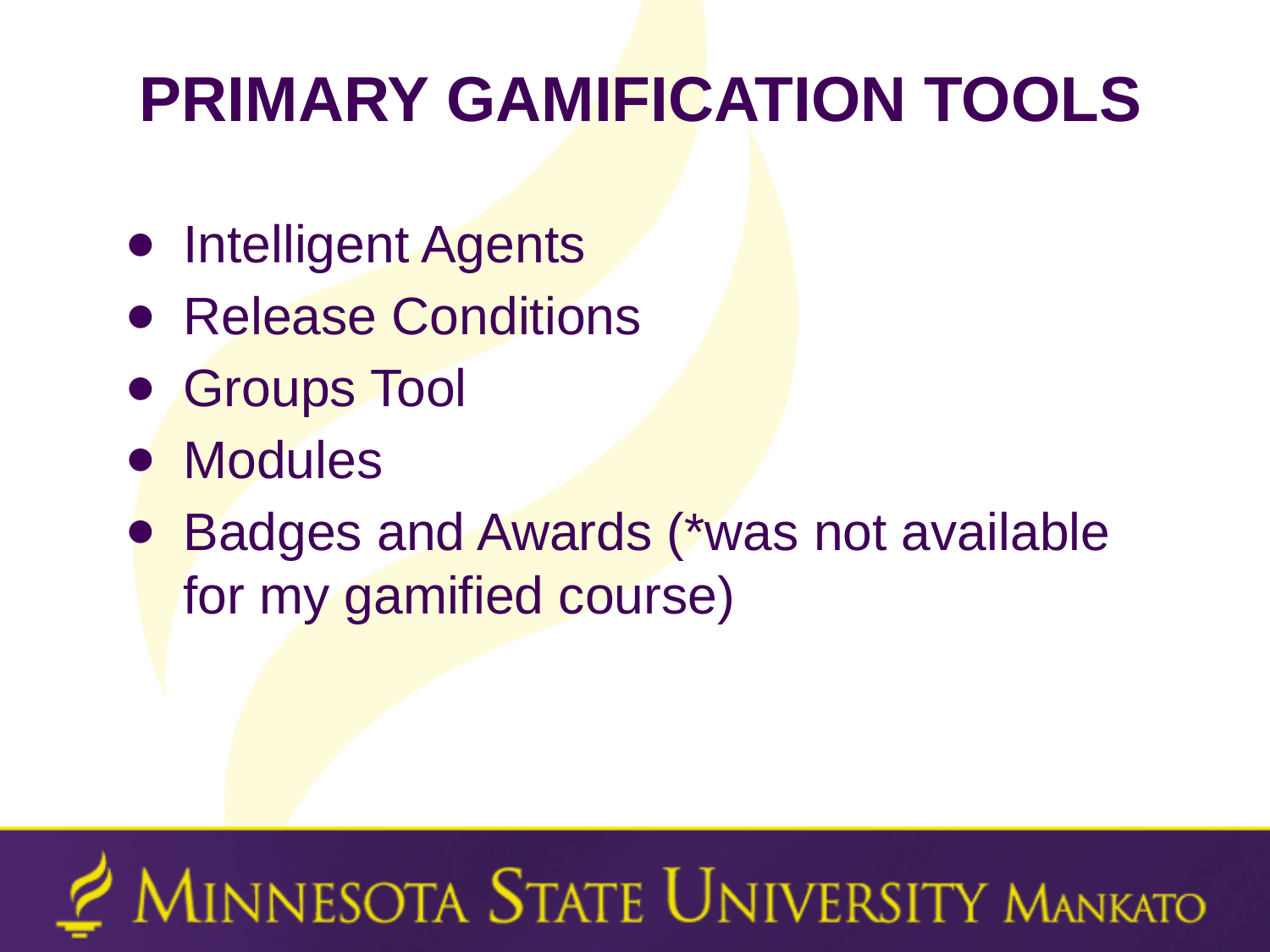

# Primary Gamification Tools
Intelligent Agents
Release Conditions
Groups Tool
Modules
Badges and Awards (*was not available for my gamified course)